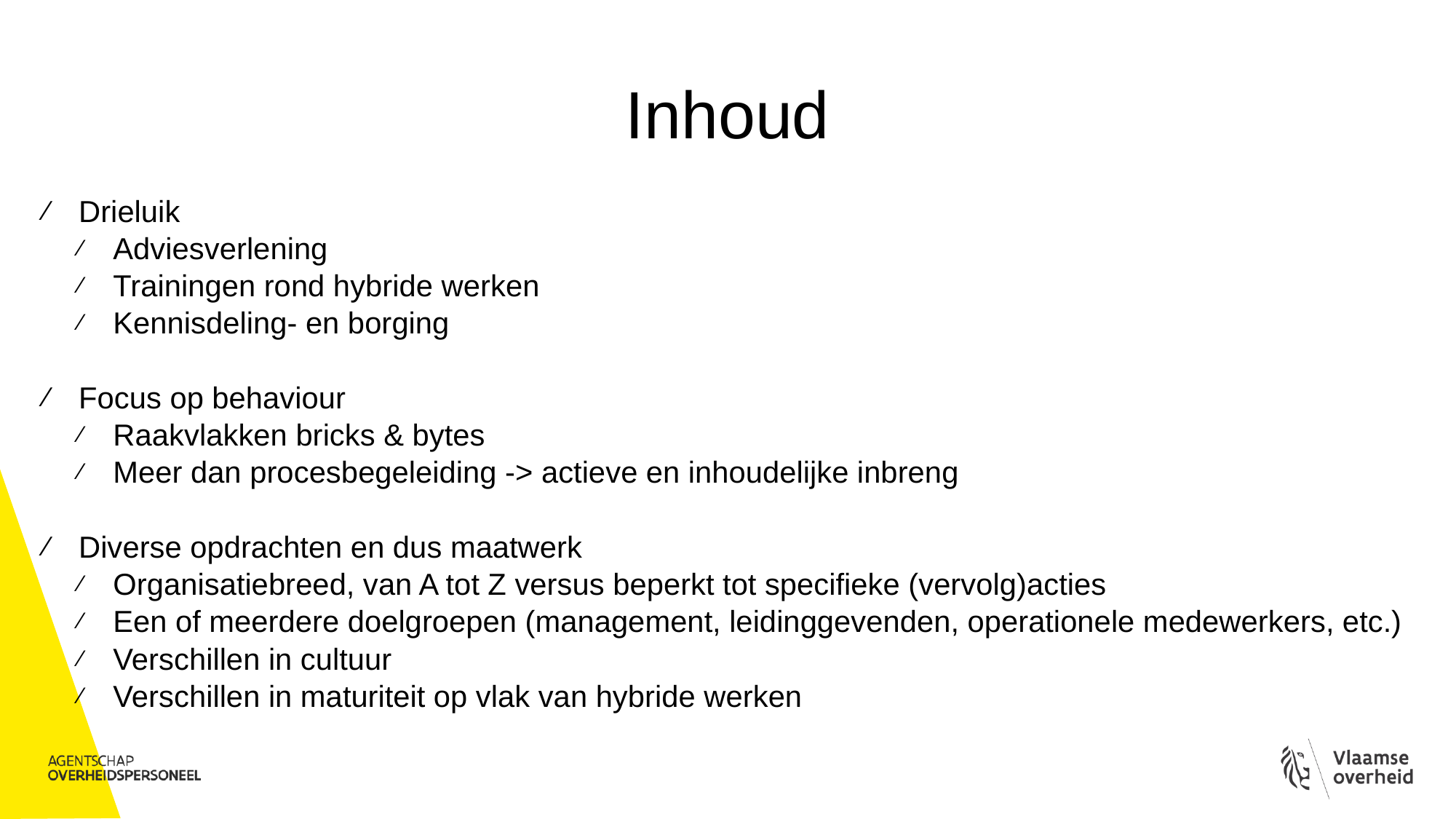

# Inhoud
Drieluik
Adviesverlening
Trainingen rond hybride werken
Kennisdeling- en borging

Focus op behaviour
Raakvlakken bricks & bytes
Meer dan procesbegeleiding -> actieve en inhoudelijke inbreng

Diverse opdrachten en dus maatwerk
Organisatiebreed, van A tot Z versus beperkt tot specifieke (vervolg)acties
Een of meerdere doelgroepen (management, leidinggevenden, operationele medewerkers, etc.)
Verschillen in cultuur
Verschillen in maturiteit op vlak van hybride werken